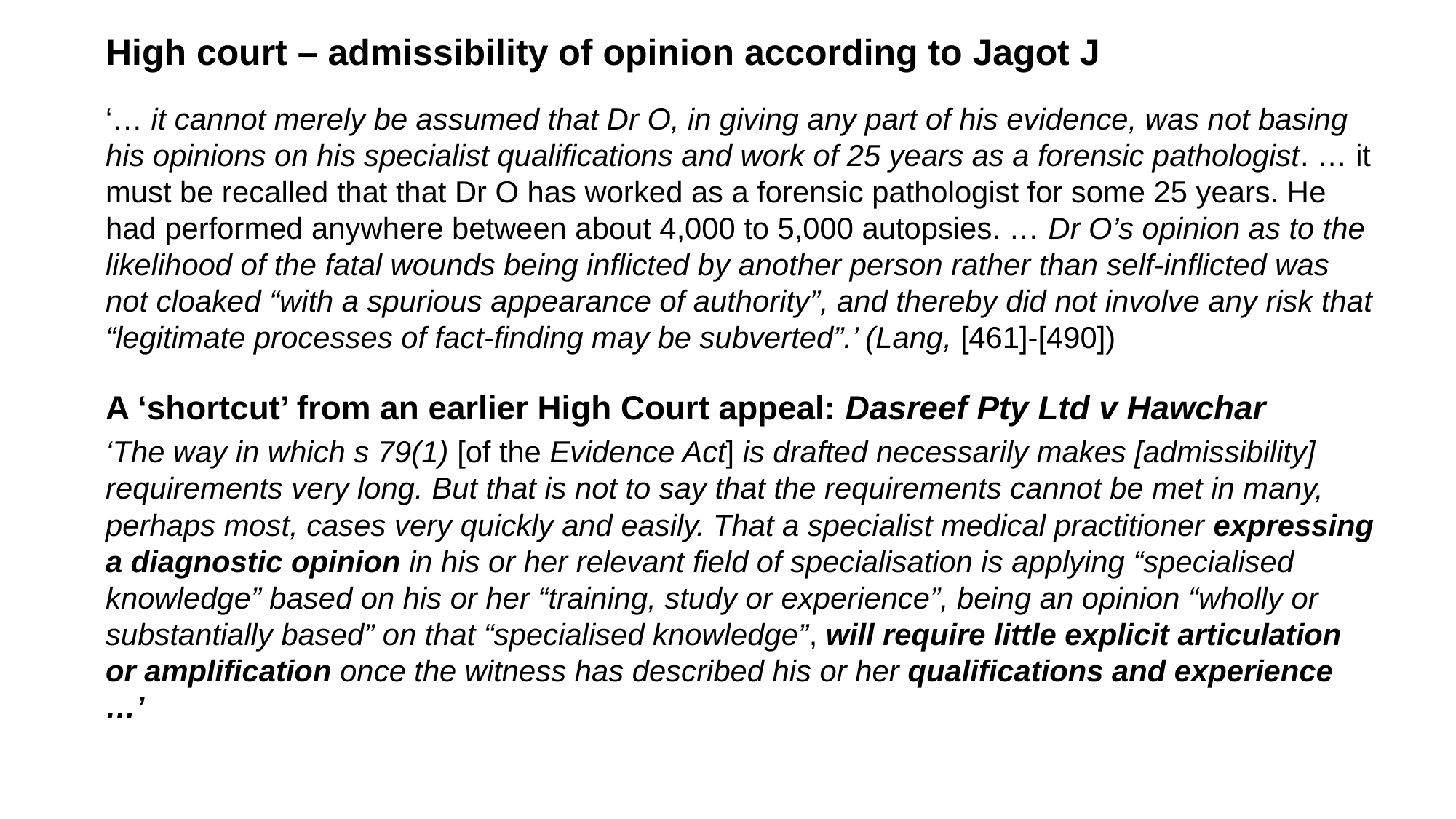

High court – admissibility of opinion according to Jagot J

‘… it cannot merely be assumed that Dr O, in giving any part of his evidence, was not basing his opinions on his specialist qualifications and work of 25 years as a forensic pathologist. … it must be recalled that that Dr O has worked as a forensic pathologist for some 25 years. He had performed anywhere between about 4,000 to 5,000 autopsies. … Dr O’s opinion as to the likelihood of the fatal wounds being inflicted by another person rather than self‑inflicted was not cloaked “with a spurious appearance of authority”, and thereby did not involve any risk that “legitimate processes of fact‑finding may be subverted”.’ (Lang, [461]-[490])

A ‘shortcut’ from an earlier High Court appeal: Dasreef Pty Ltd v Hawchar
‘The way in which s 79(1) [of the Evidence Act] is drafted necessarily makes [admissibility] requirements very long. But that is not to say that the requirements cannot be met in many, perhaps most, cases very quickly and easily. That a specialist medical practitioner expressing a diagnostic opinion in his or her relevant field of specialisation is applying “specialised knowledge” based on his or her “training, study or experience”, being an opinion “wholly or substantially based” on that “specialised knowledge”, will require little explicit articulation or amplification once the witness has described his or her qualifications and experience …’